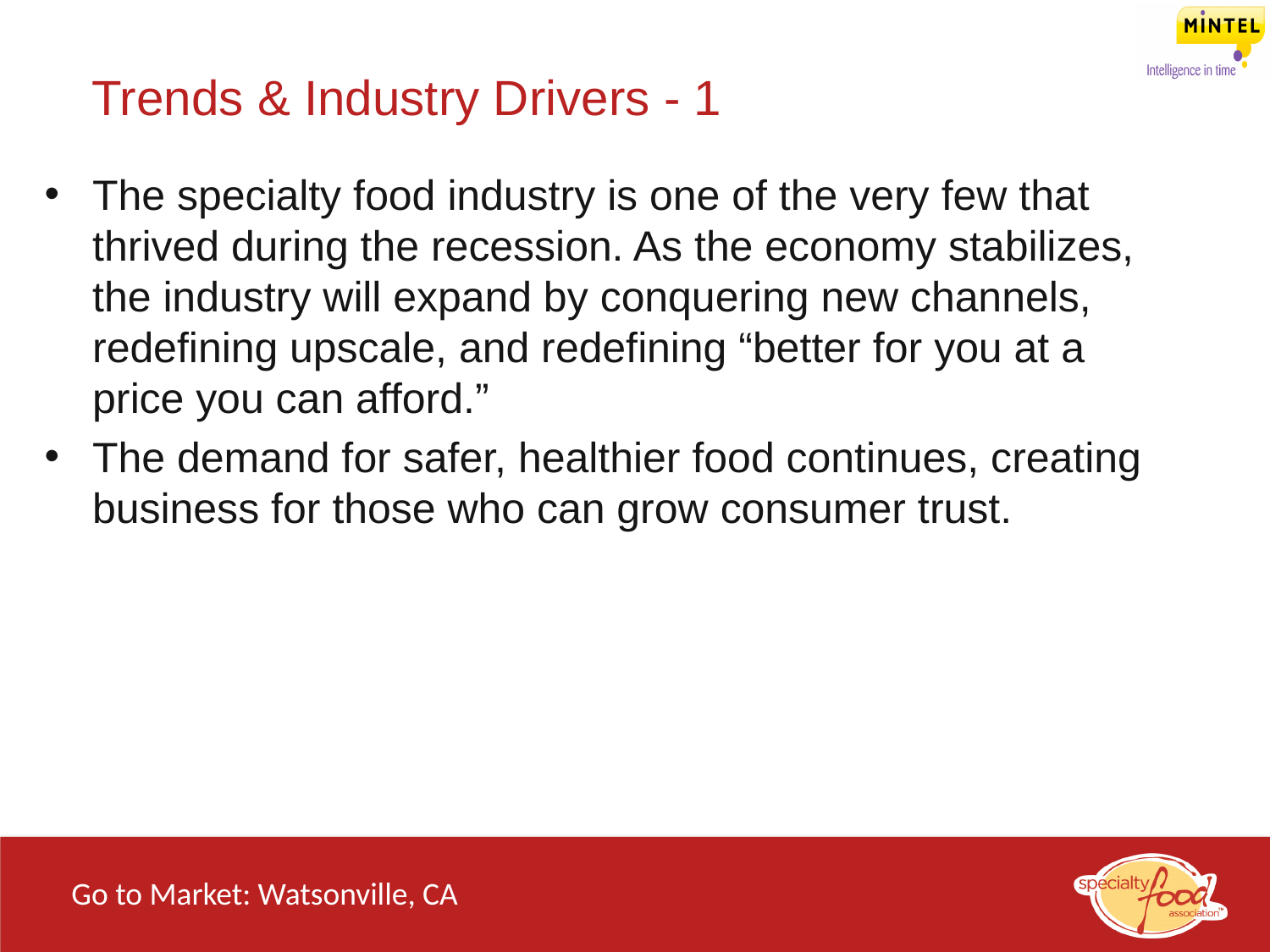

Trends & Industry Drivers - 1
The specialty food industry is one of the very few that thrived during the recession. As the economy stabilizes, the industry will expand by conquering new channels, redefining upscale, and redefining “better for you at a price you can afford.”
The demand for safer, healthier food continues, creating business for those who can grow consumer trust.

Go to Market: Watsonville, CA